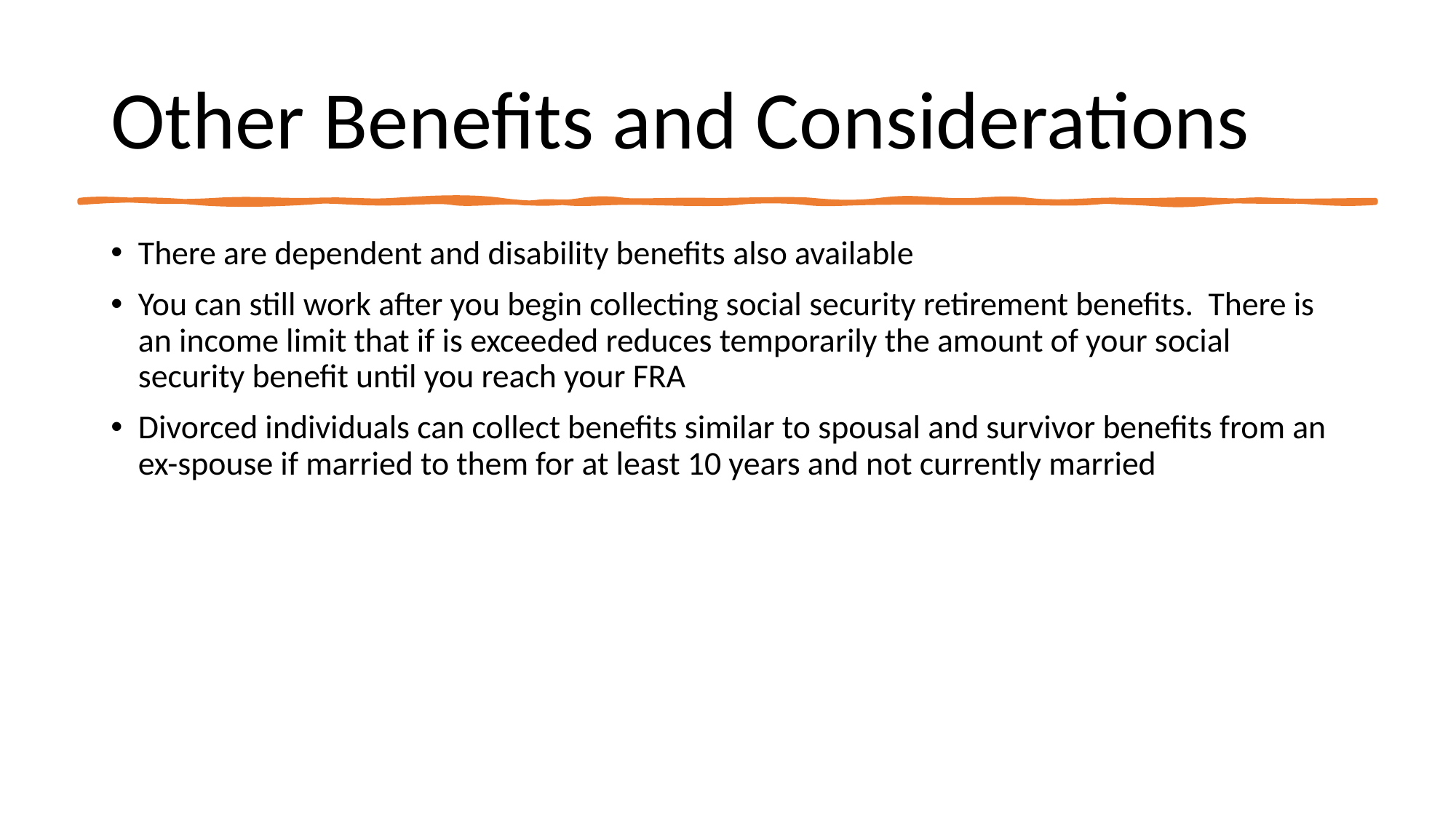

# Other Benefits and Considerations

There are dependent and disability benefits also available
You can still work after you begin collecting social security retirement benefits.  There is an income limit that if is exceeded reduces temporarily the amount of your social security benefit until you reach your FRA
Divorced individuals can collect benefits similar to spousal and survivor benefits from an ex-spouse if married to them for at least 10 years and not currently married